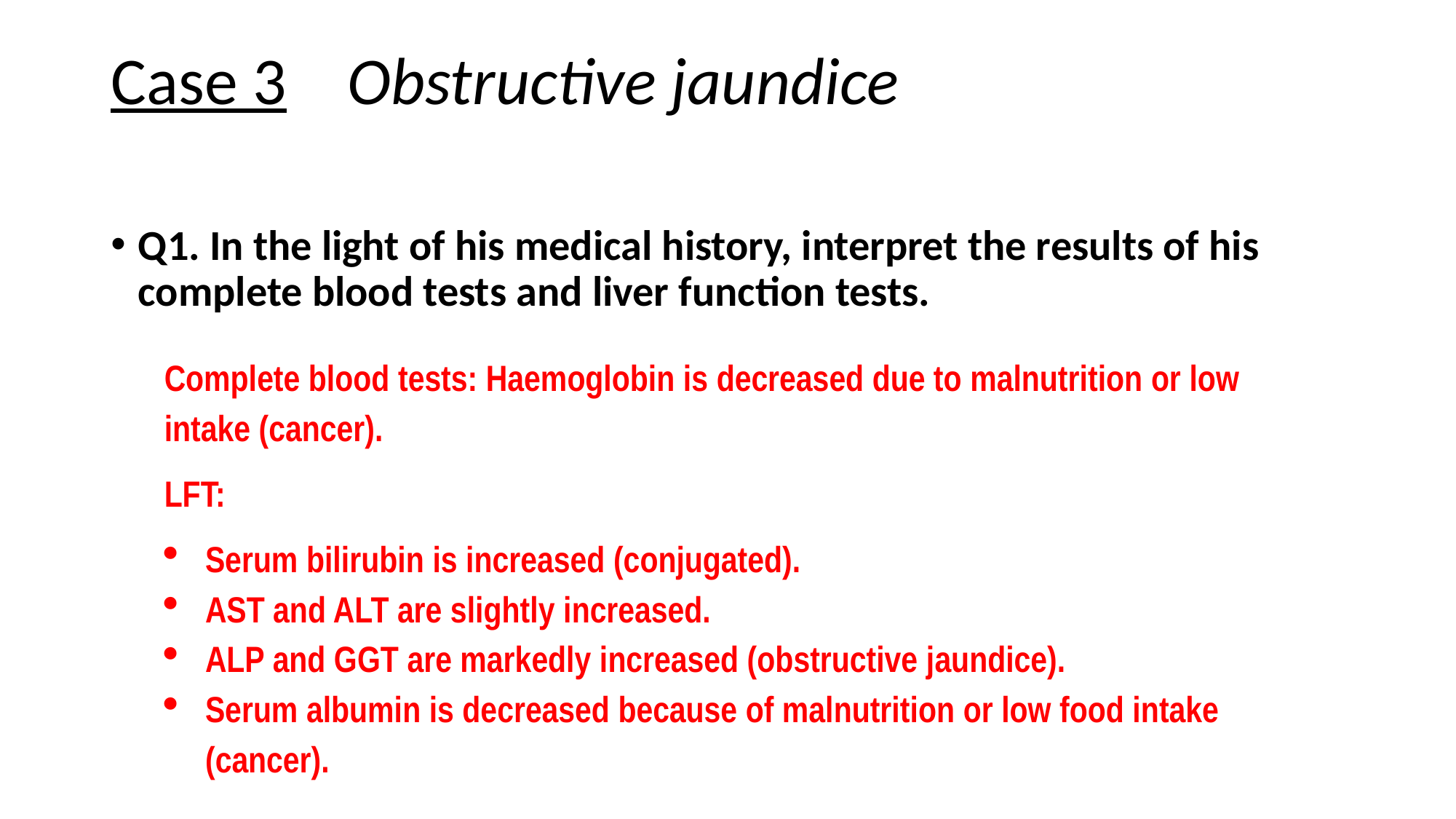

# Case 3    Obstructive jaundice
Q1. In the light of his medical history, interpret the results of his complete blood tests and liver function tests.

Complete blood tests: Haemoglobin is decreased due to malnutrition or low intake (cancer).
LFT:
Serum bilirubin is increased (conjugated).
AST and ALT are slightly increased.
ALP and GGT are markedly increased (obstructive jaundice).
Serum albumin is decreased because of malnutrition or low food intake (cancer).